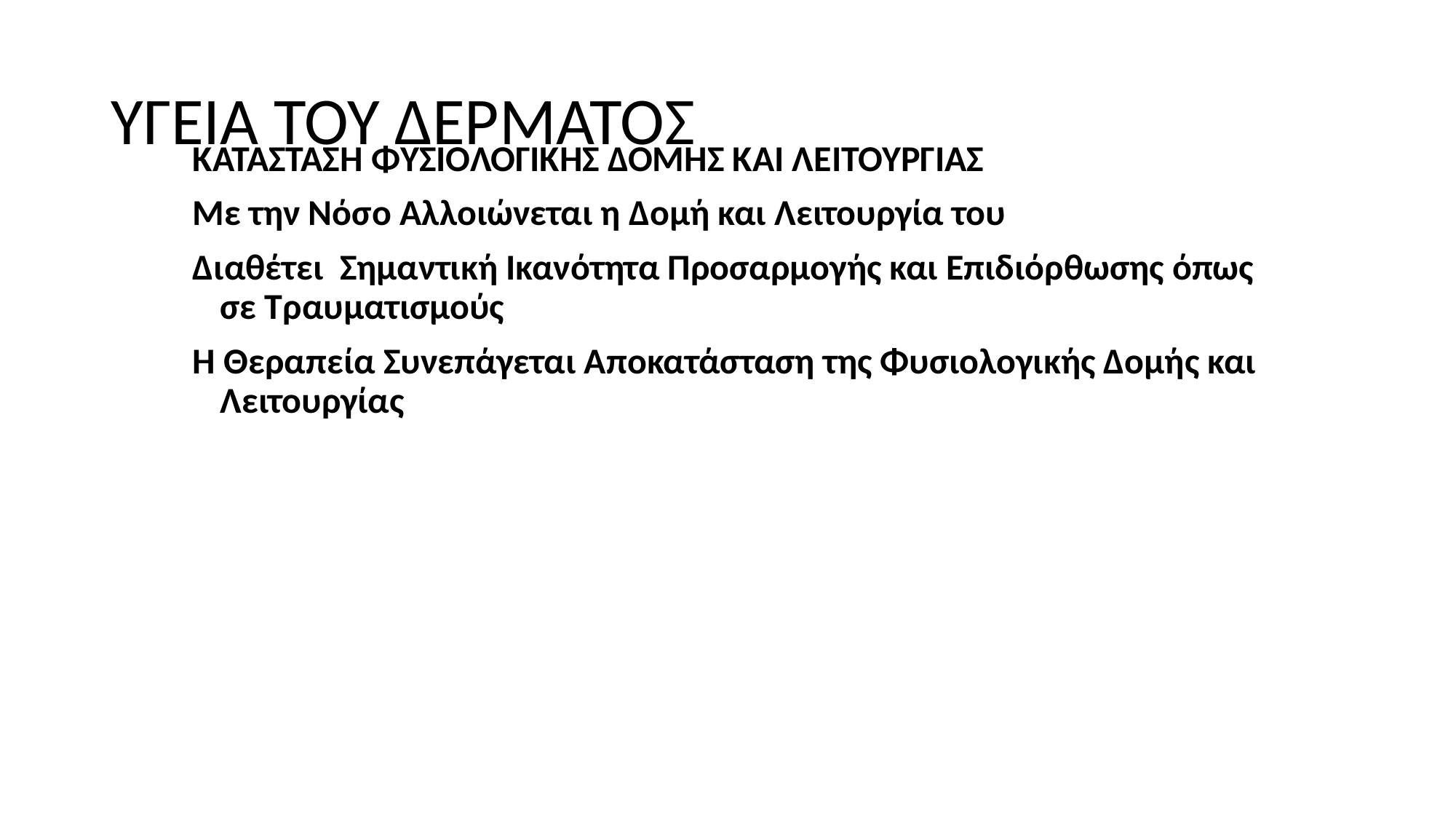

# ΥΓΕΙΑ ΤΟΥ ΔΕΡΜΑΤΟΣ
ΚΑΤΑΣΤΑΣΗ ΦΥΣΙΟΛΟΓΙΚΗΣ ΔΟΜΗΣ ΚΑΙ ΛΕΙΤΟΥΡΓΙΑΣ
Με την Νόσο Αλλοιώνεται η Δομή και Λειτουργία του
Διαθέτει  Σημαντική Ικανότητα Προσαρμογής και Επιδιόρθωσης όπως σε Τραυματισμούς
Η Θεραπεία Συνεπάγεται Αποκατάσταση της Φυσιολογικής Δομής και Λειτουργίας